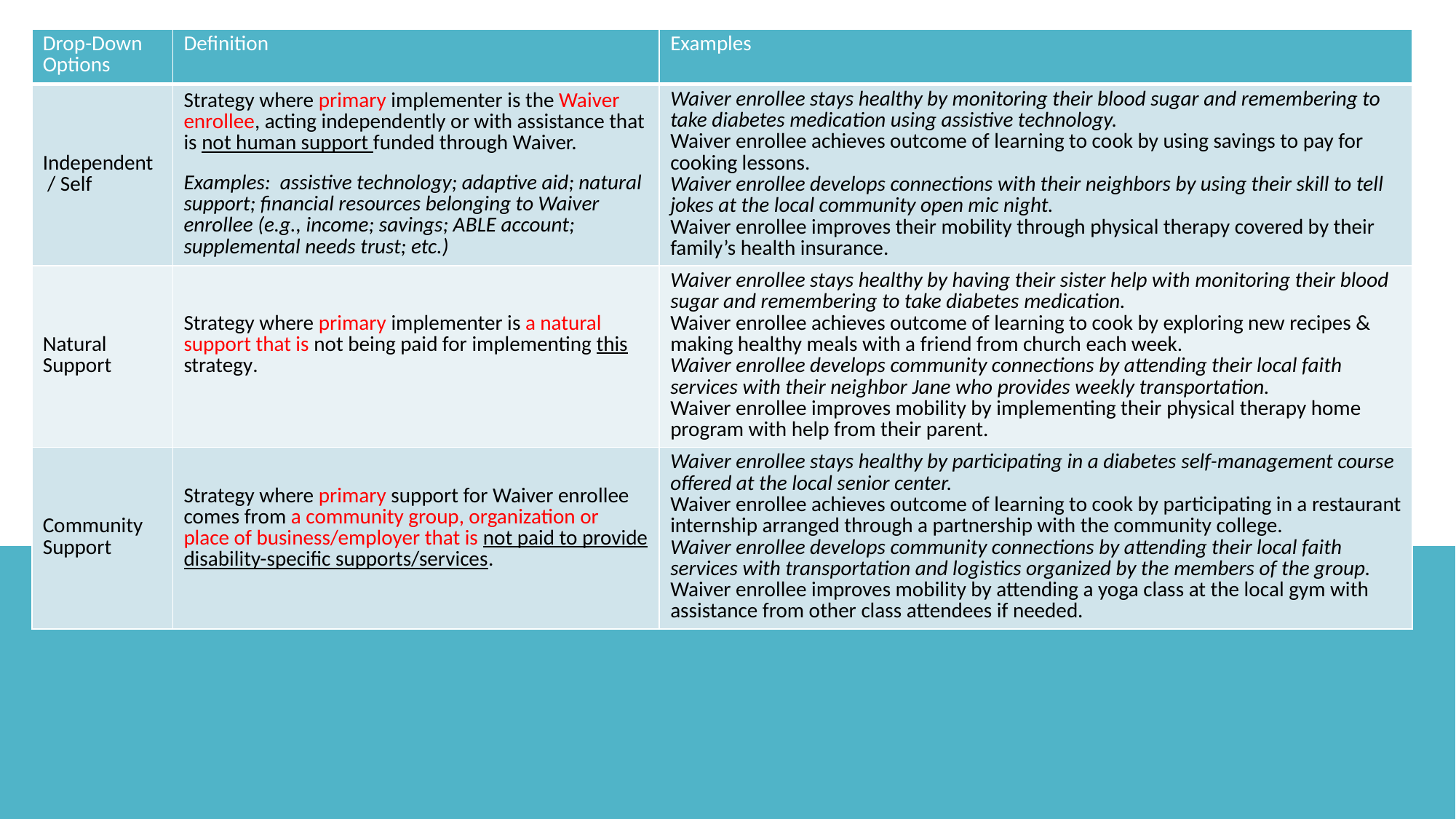

| Drop-Down Options | Definition | Examples |
| --- | --- | --- |
| Independent / Self | Strategy where primary implementer is the Waiver enrollee, acting independently or with assistance that is not human support funded through Waiver. Examples: assistive technology; adaptive aid; natural support; financial resources belonging to Waiver enrollee (e.g., income; savings; ABLE account; supplemental needs trust; etc.) | Waiver enrollee stays healthy by monitoring their blood sugar and remembering to take diabetes medication using assistive technology. Waiver enrollee achieves outcome of learning to cook by using savings to pay for cooking lessons. Waiver enrollee develops connections with their neighbors by using their skill to tell jokes at the local community open mic night. Waiver enrollee improves their mobility through physical therapy covered by their family’s health insurance. |
| Natural Support | Strategy where primary implementer is a natural support that is not being paid for implementing this strategy. | Waiver enrollee stays healthy by having their sister help with monitoring their blood sugar and remembering to take diabetes medication. Waiver enrollee achieves outcome of learning to cook by exploring new recipes & making healthy meals with a friend from church each week. Waiver enrollee develops community connections by attending their local faith services with their neighbor Jane who provides weekly transportation. Waiver enrollee improves mobility by implementing their physical therapy home program with help from their parent. |
| Community Support | Strategy where primary support for Waiver enrollee comes from a community group, organization or place of business/employer that is not paid to provide disability-specific supports/services. | Waiver enrollee stays healthy by participating in a diabetes self-management course offered at the local senior center. Waiver enrollee achieves outcome of learning to cook by participating in a restaurant internship arranged through a partnership with the community college. Waiver enrollee develops community connections by attending their local faith services with transportation and logistics organized by the members of the group. Waiver enrollee improves mobility by attending a yoga class at the local gym with assistance from other class attendees if needed. |